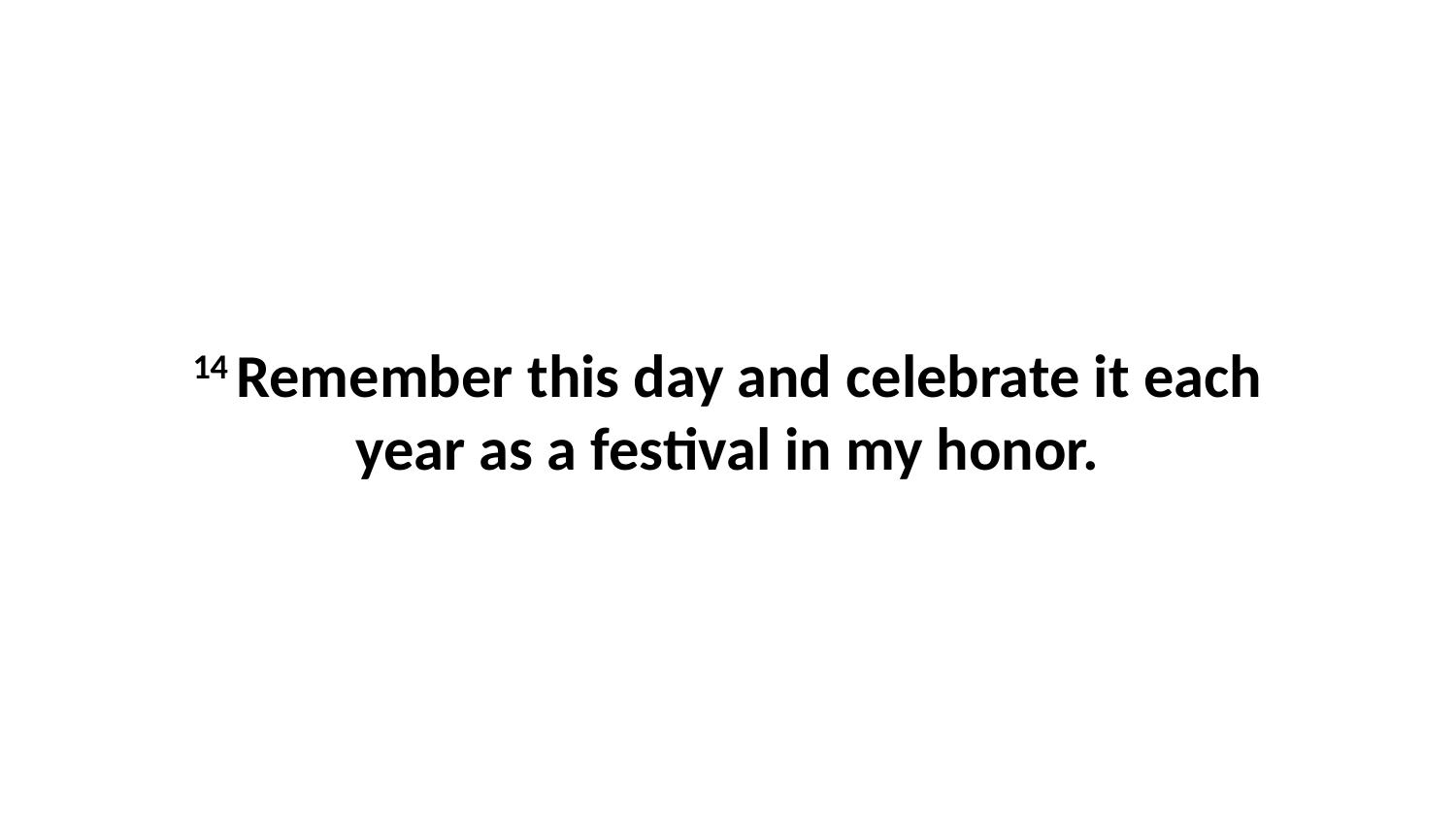

14 Remember this day and celebrate it each year as a festival in my honor.